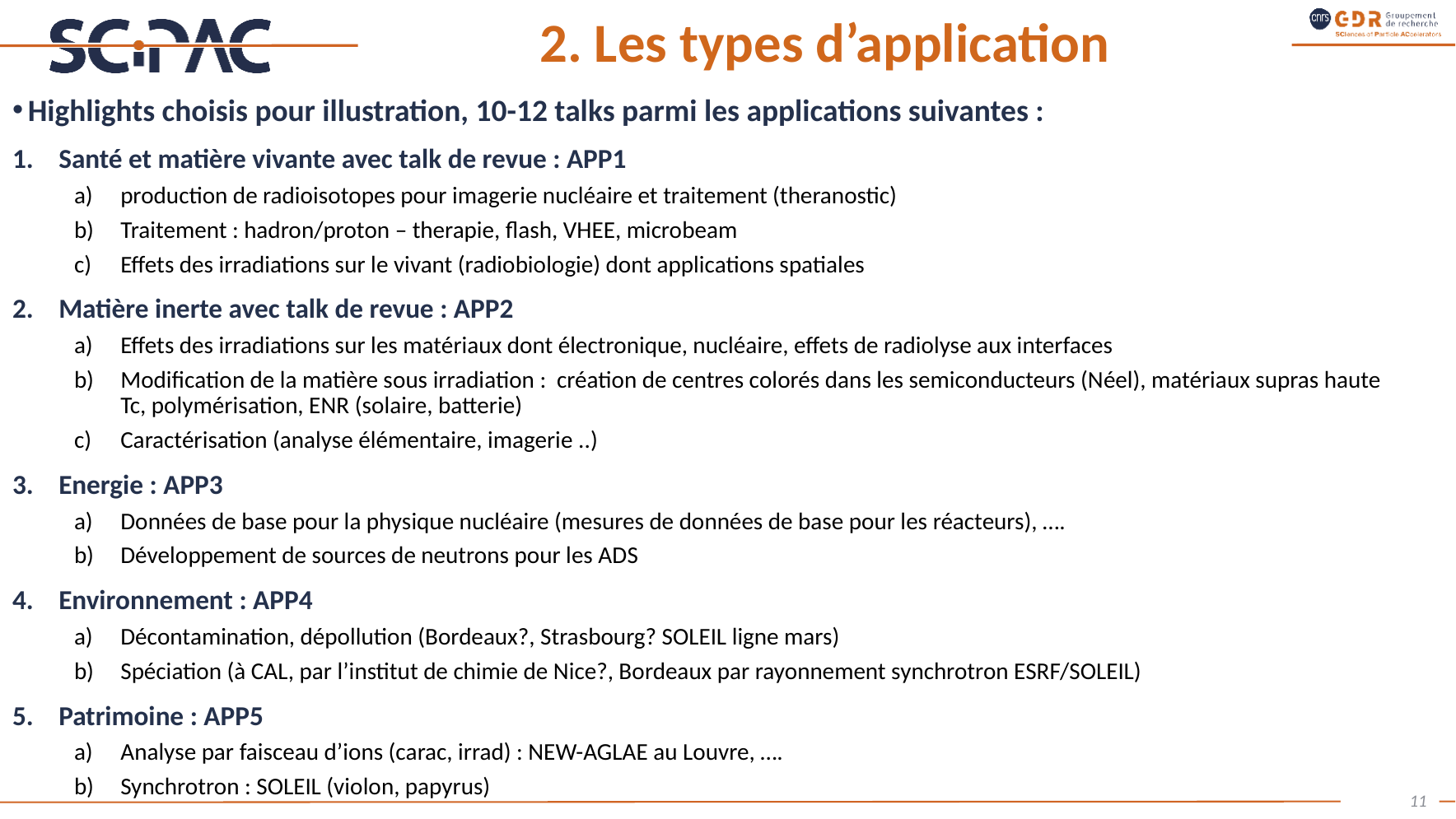

# 2. Les types d’application
Highlights choisis pour illustration, 10-12 talks parmi les applications suivantes :
Santé et matière vivante avec talk de revue : APP1
production de radioisotopes pour imagerie nucléaire et traitement (theranostic)
Traitement : hadron/proton – therapie, flash, VHEE, microbeam
Effets des irradiations sur le vivant (radiobiologie) dont applications spatiales
Matière inerte avec talk de revue : APP2
Effets des irradiations sur les matériaux dont électronique, nucléaire, effets de radiolyse aux interfaces
Modification de la matière sous irradiation :  création de centres colorés dans les semiconducteurs (Néel), matériaux supras haute Tc, polymérisation, ENR (solaire, batterie)
Caractérisation (analyse élémentaire, imagerie ..)
Energie : APP3
Données de base pour la physique nucléaire (mesures de données de base pour les réacteurs), ….
Développement de sources de neutrons pour les ADS
Environnement : APP4
Décontamination, dépollution (Bordeaux?, Strasbourg? SOLEIL ligne mars)
Spéciation (à CAL, par l’institut de chimie de Nice?, Bordeaux par rayonnement synchrotron ESRF/SOLEIL)
Patrimoine : APP5
Analyse par faisceau d’ions (carac, irrad) : NEW-AGLAE au Louvre, ….
Synchrotron : SOLEIL (violon, papyrus)
11